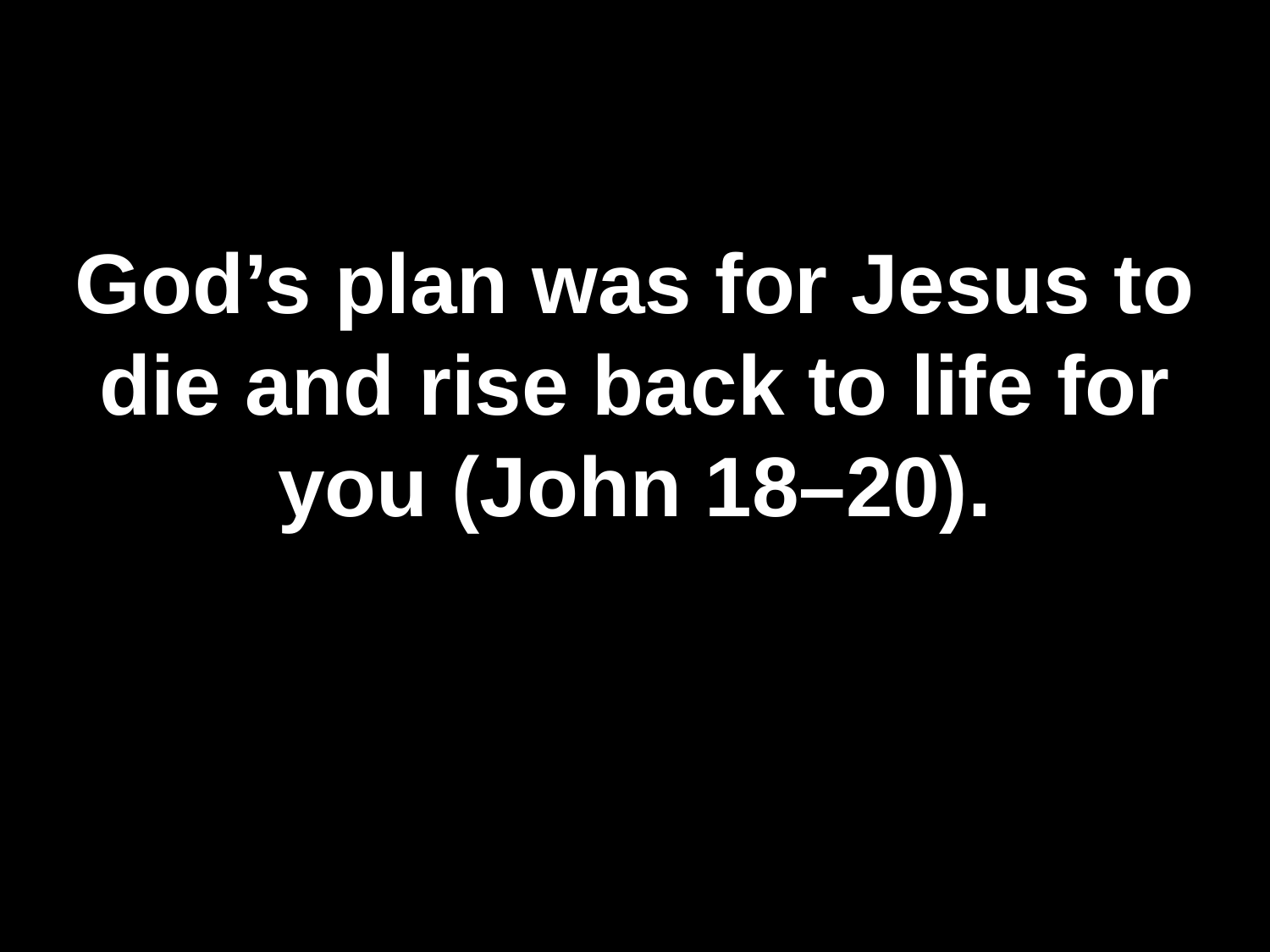

# God’s plan was for Jesus to die and rise back to life for you (John 18–20).